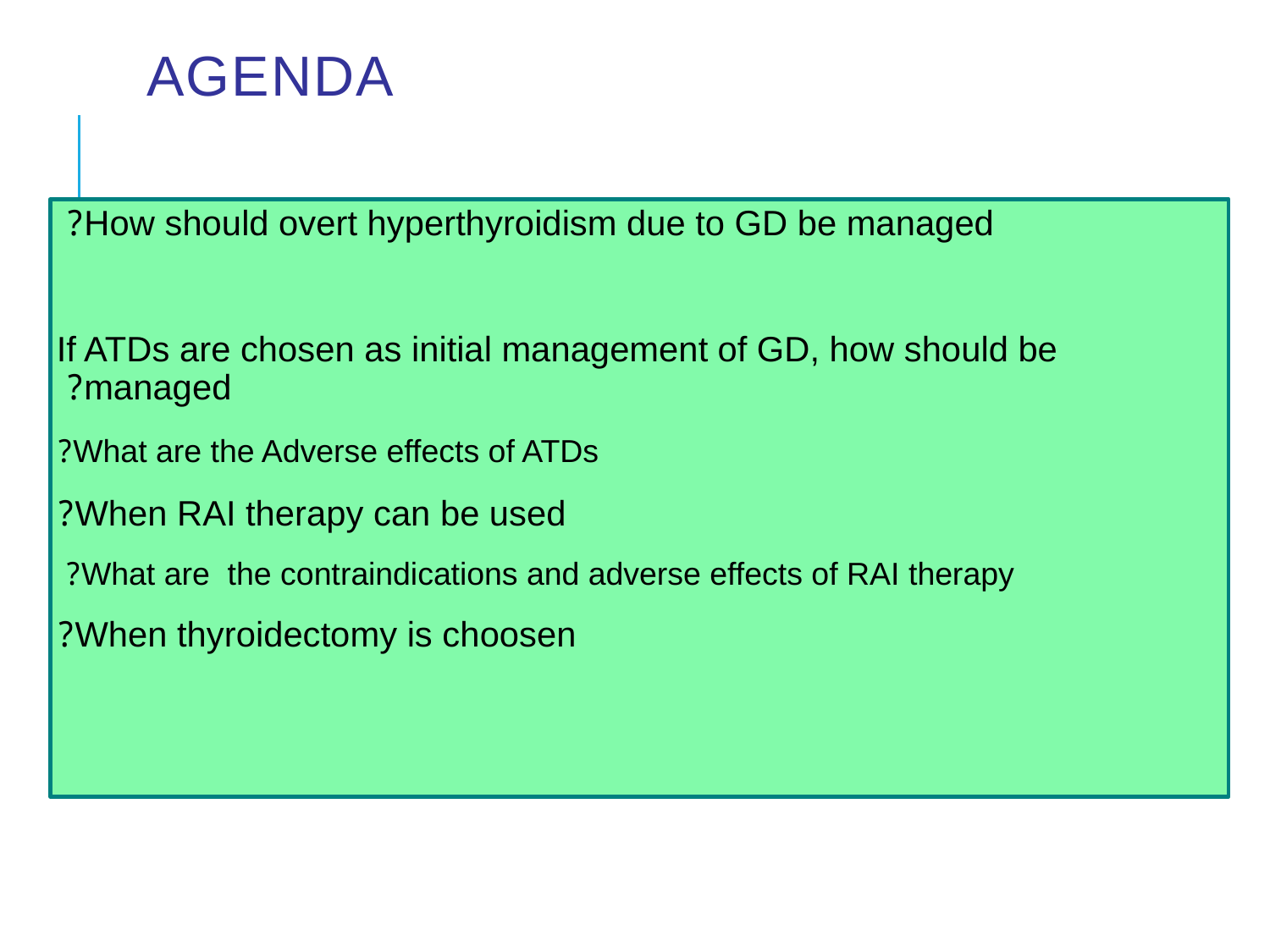

# AGENDA
How should overt hyperthyroidism due to GD be managed?

If ATDs are chosen as initial management of GD, how should be managed?
     What are the Adverse effects of ATDs?
When RAI therapy can be used?
     What are  the contraindications and adverse effects of RAI therapy?
When thyroidectomy is choosen?